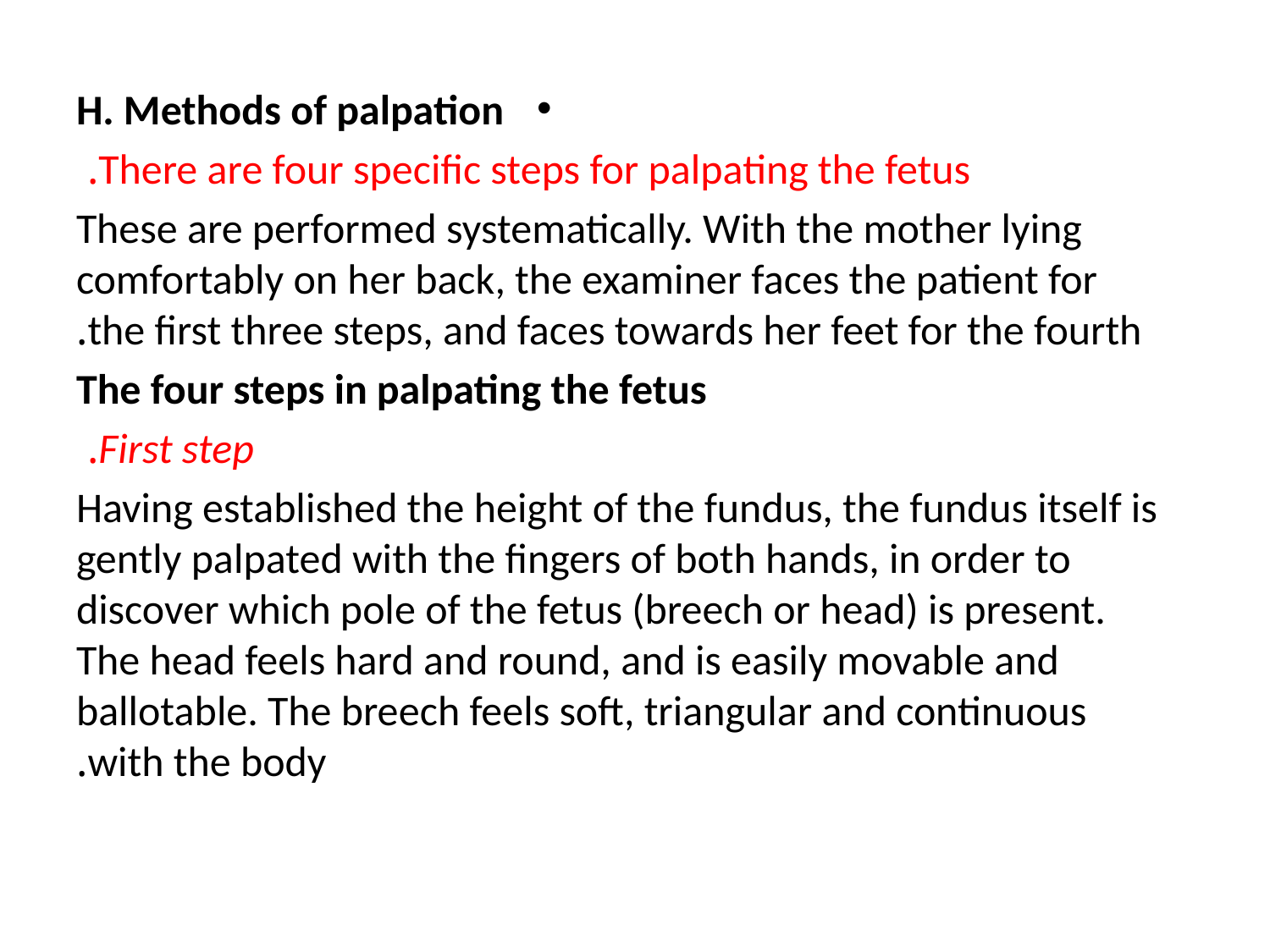

H. Methods of palpation
There are four specific steps for palpating the fetus.
These are performed systematically. With the mother lying comfortably on her back, the examiner faces the patient for the first three steps, and faces towards her feet for the fourth.
The four steps in palpating the fetus
First step.
Having established the height of the fundus, the fundus itself is gently palpated with the fingers of both hands, in order to discover which pole of the fetus (breech or head) is present. The head feels hard and round, and is easily movable and ballotable. The breech feels soft, triangular and continuous with the body.